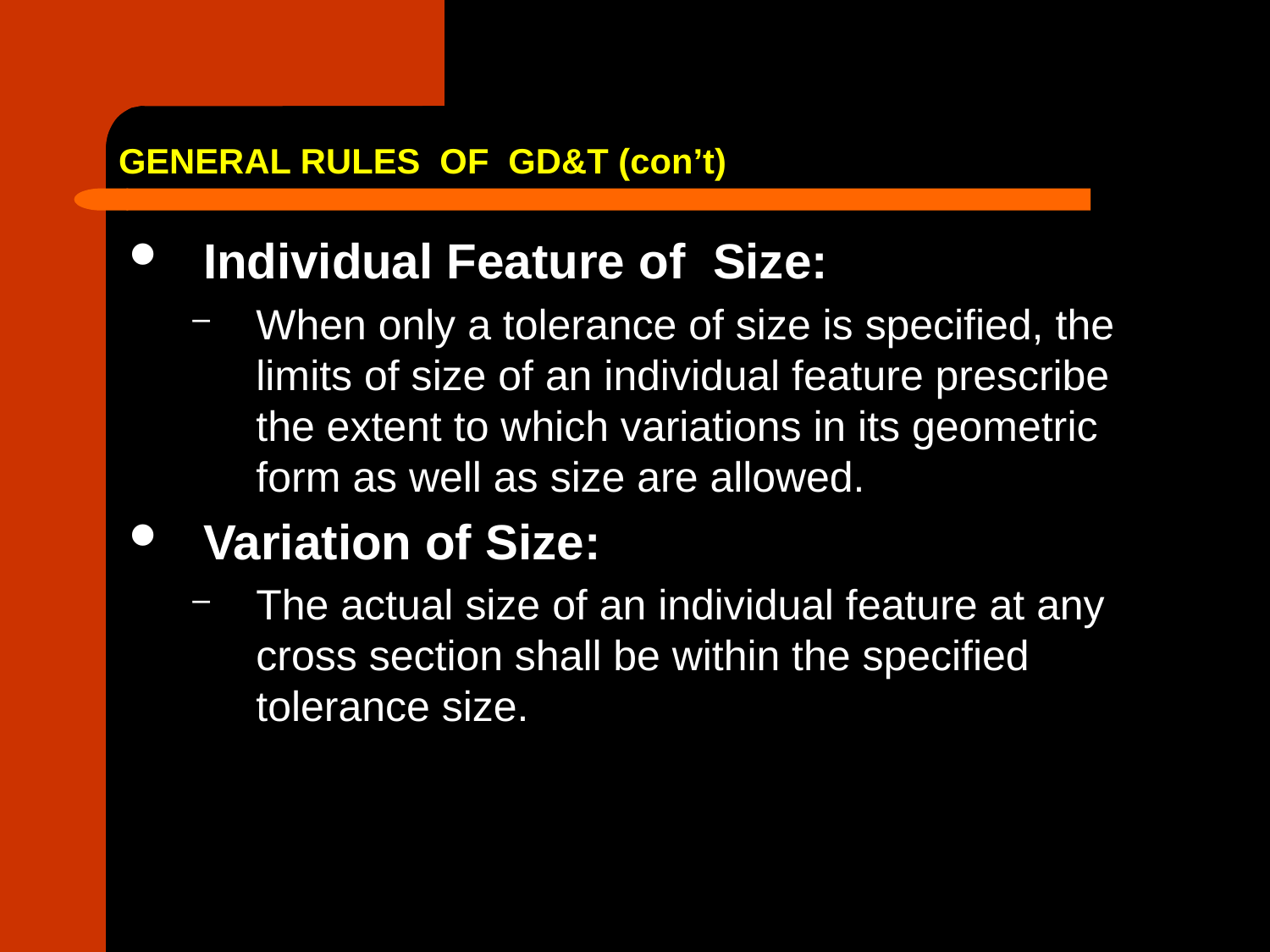

# GENERAL RULES  OF  GD&T (con’t)
Individual Feature of  Size:
When only a tolerance of size is specified, the limits of size of an individual feature prescribe the extent to which variations in its geometric form as well as size are allowed.
Variation of Size:
The actual size of an individual feature at any cross section shall be within the specified tolerance size.